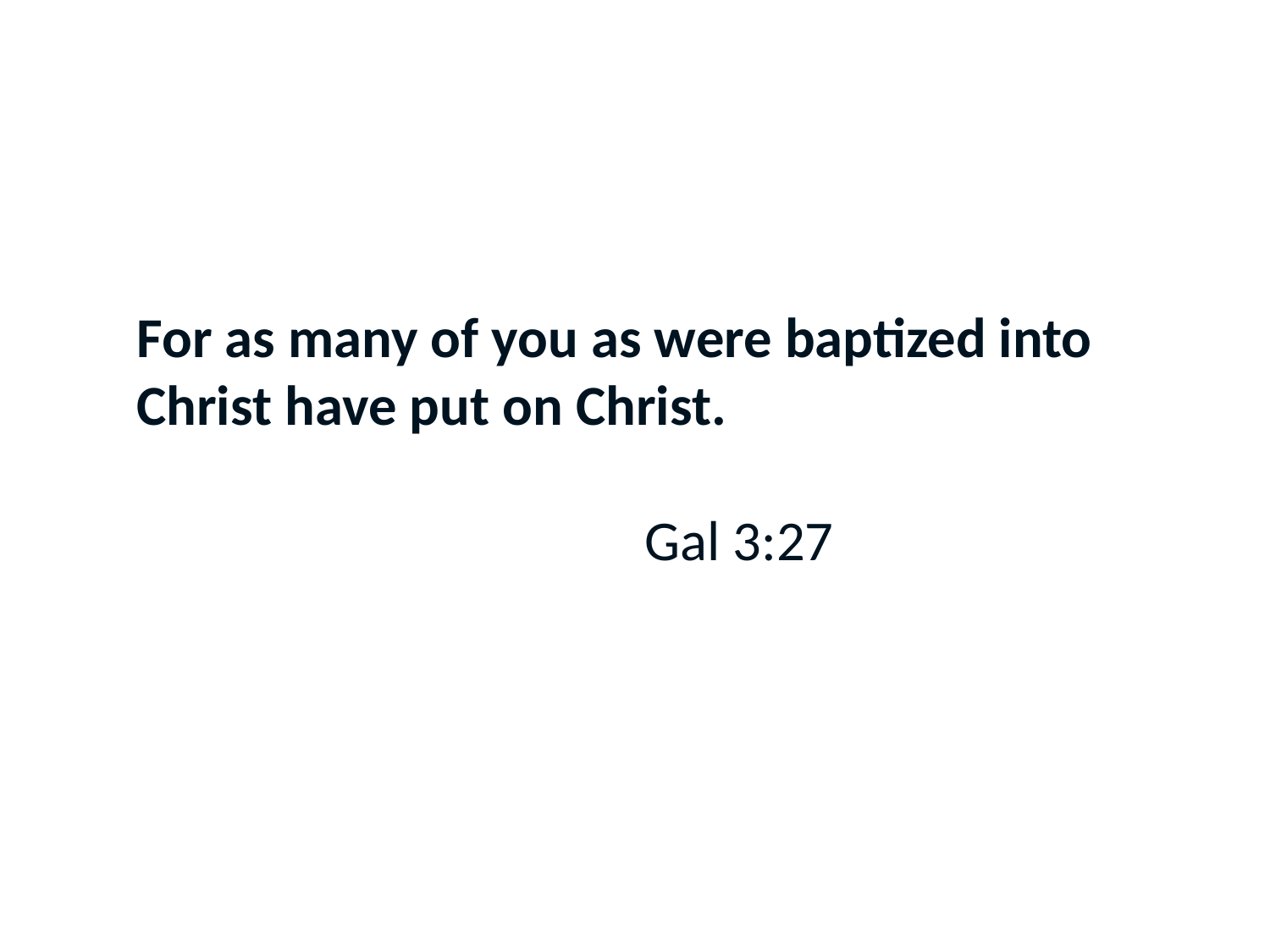

For as many of you as were baptized into Christ have put on Christ.
											Gal 3:27